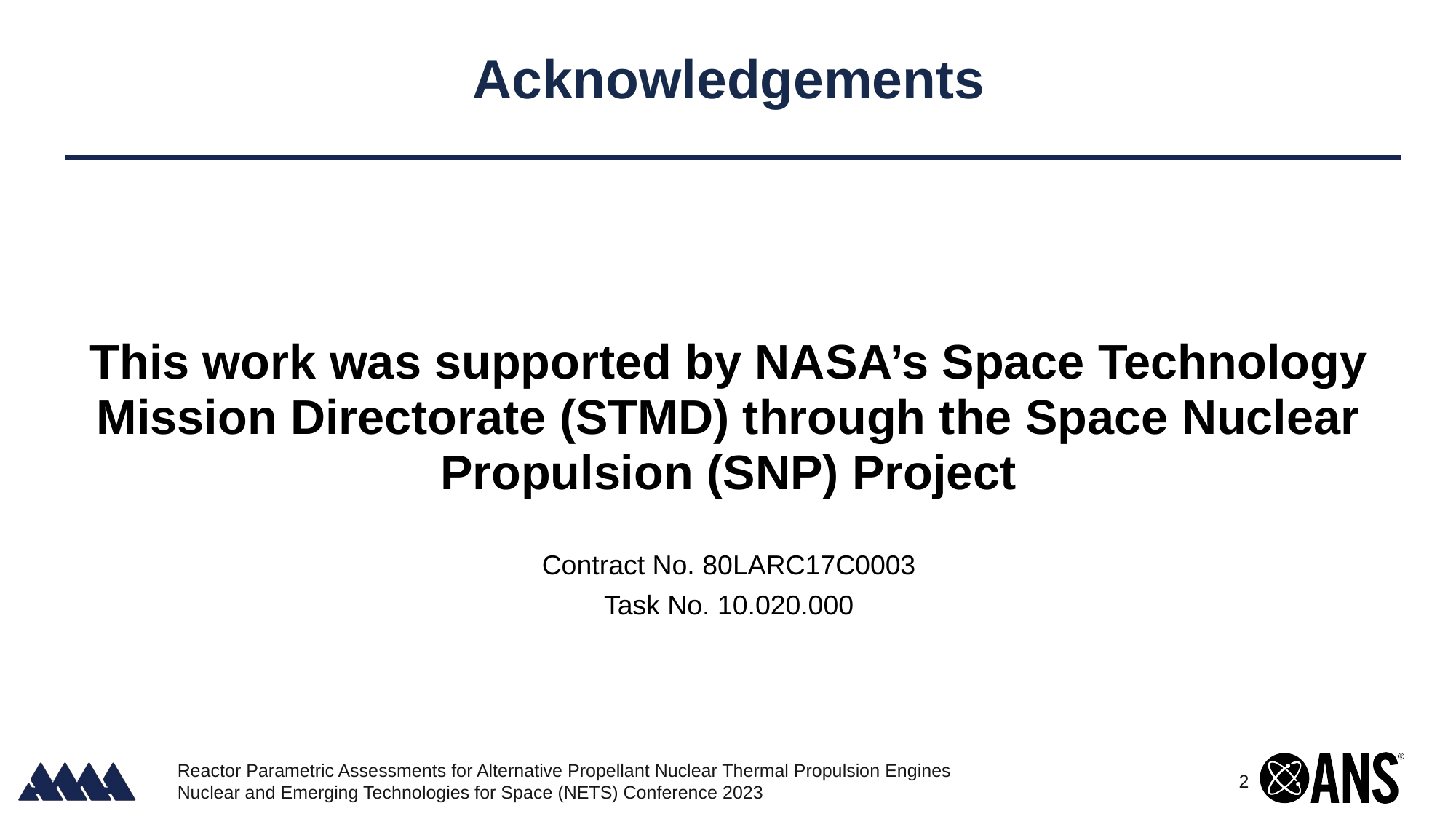

# Acknowledgements
This work was supported by NASA’s Space Technology Mission Directorate (STMD) through the Space Nuclear Propulsion (SNP) Project

Contract No. 80LARC17C0003
Task No. 10.020.000
Reactor Parametric Assessments for Alternative Propellant Nuclear Thermal Propulsion Engines
Nuclear and Emerging Technologies for Space (NETS) Conference 2023
2